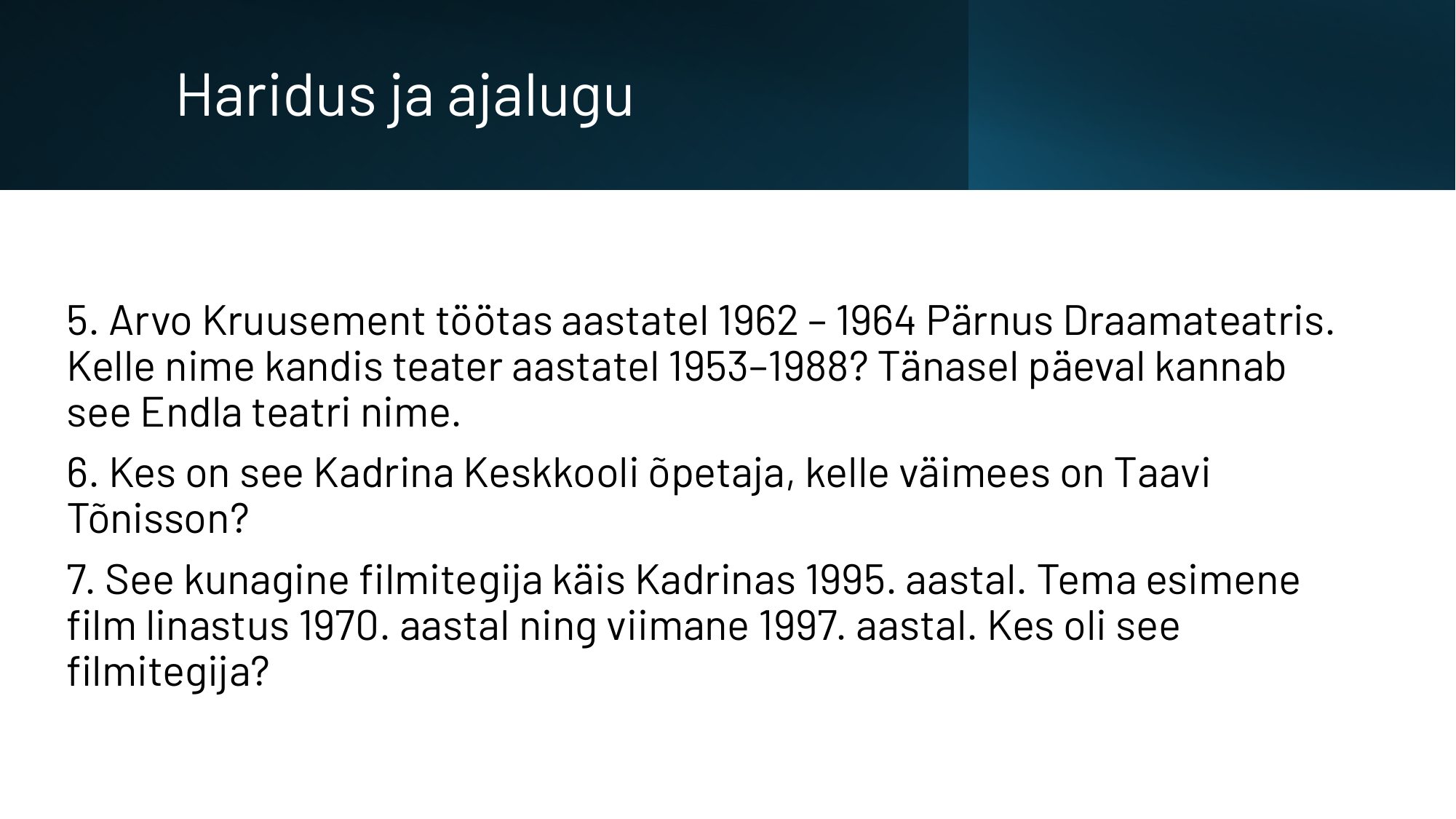

# Haridus ja ajalugu
5. Arvo Kruusement töötas aastatel 1962 – 1964 Pärnus Draamateatris. Kelle nime kandis teater aastatel 1953–1988? Tänasel päeval kannab see Endla teatri nime.
6. Kes on see Kadrina Keskkooli õpetaja, kelle väimees on Taavi Tõnisson?
7. See kunagine filmitegija käis Kadrinas 1995. aastal. Tema esimene film linastus 1970. aastal ning viimane 1997. aastal. Kes oli see filmitegija?